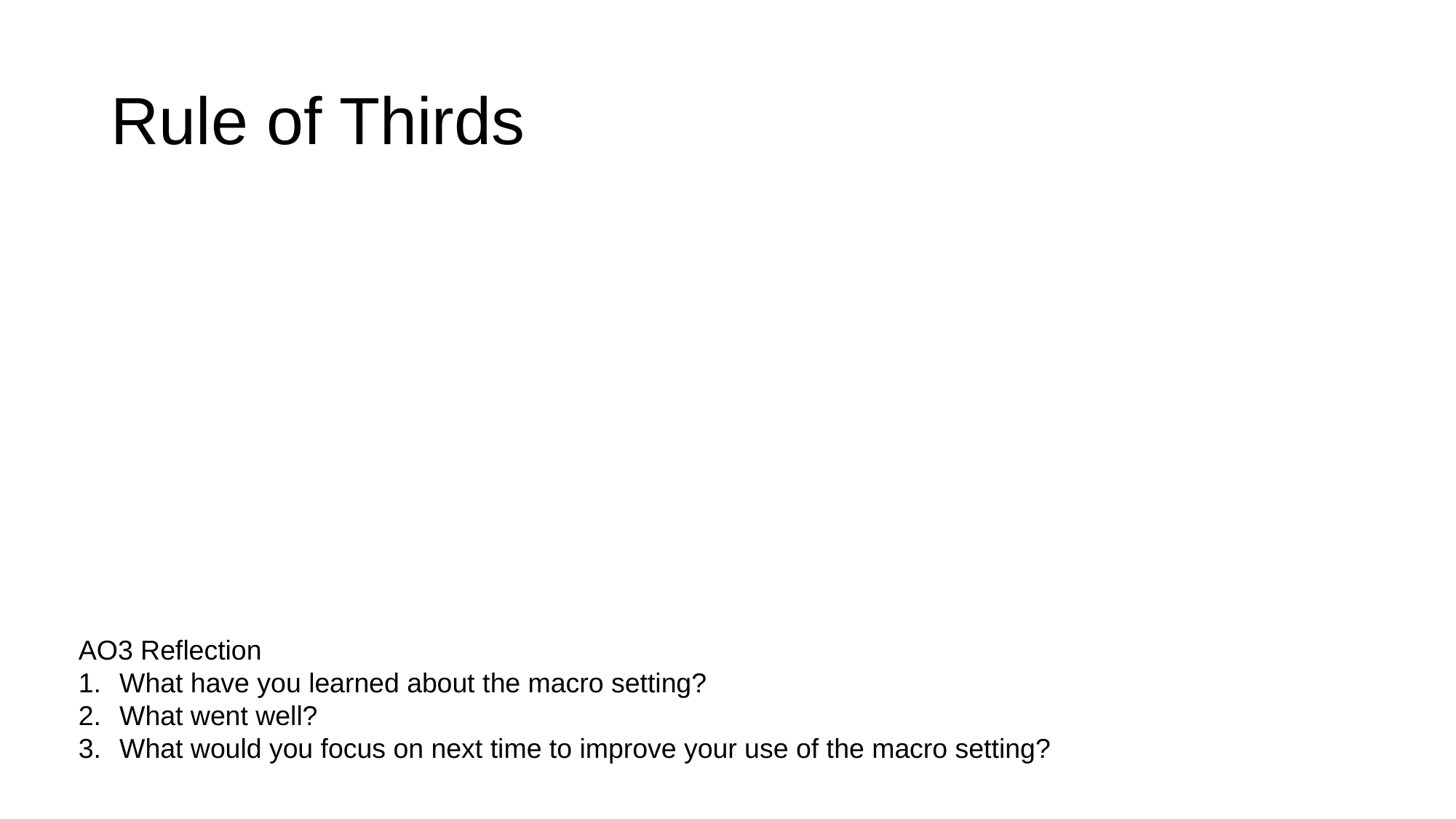

# Rule of Thirds

AO3 Reflection
What have you learned about the macro setting?
What went well?
What would you focus on next time to improve your use of the macro setting?